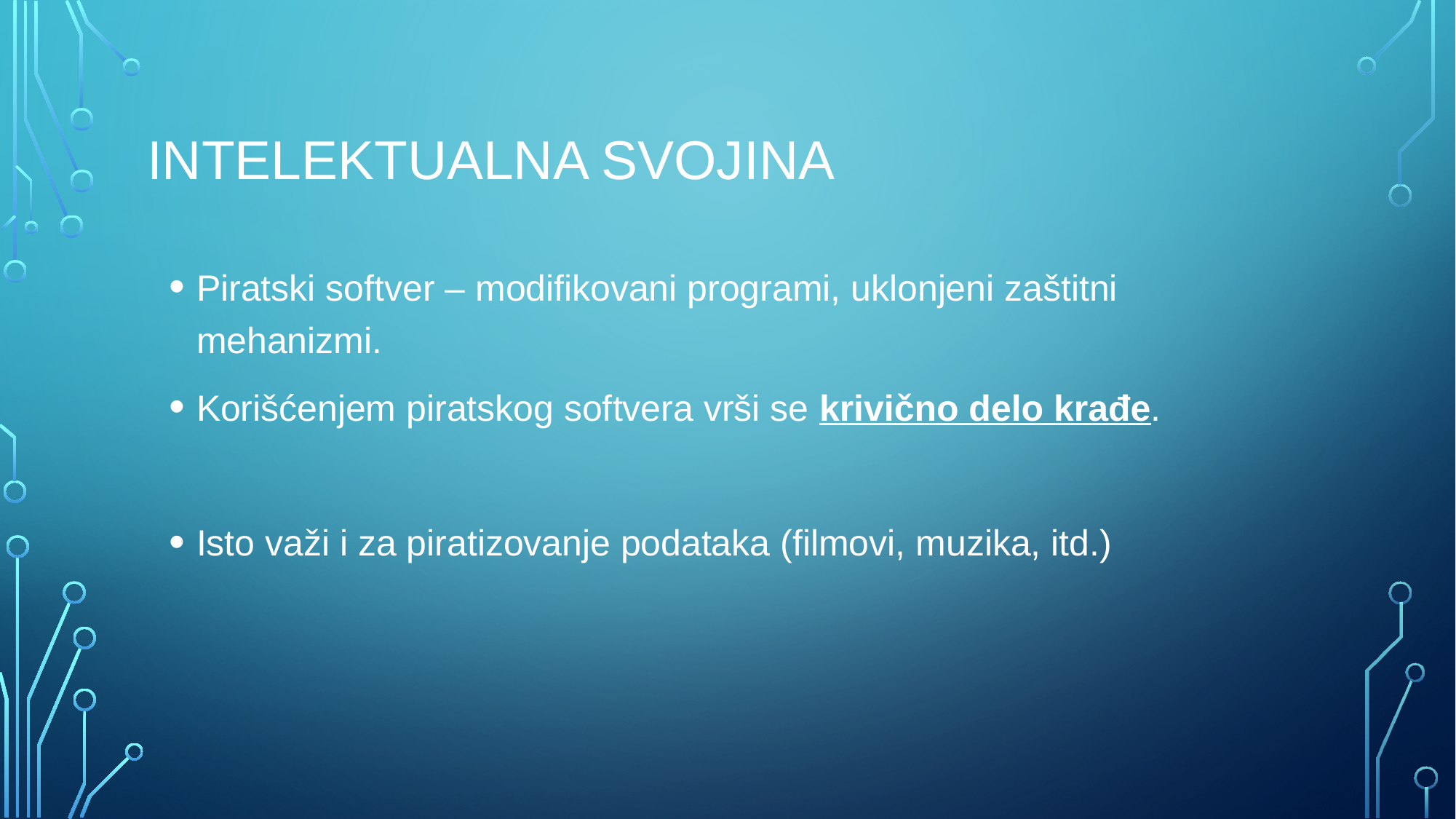

# Intelektualna svojina
Piratski softver – modifikovani programi, uklonjeni zaštitni mehanizmi.
Korišćenjem piratskog softvera vrši se krivično delo krađe.

Isto važi i za piratizovanje podataka (filmovi, muzika, itd.)